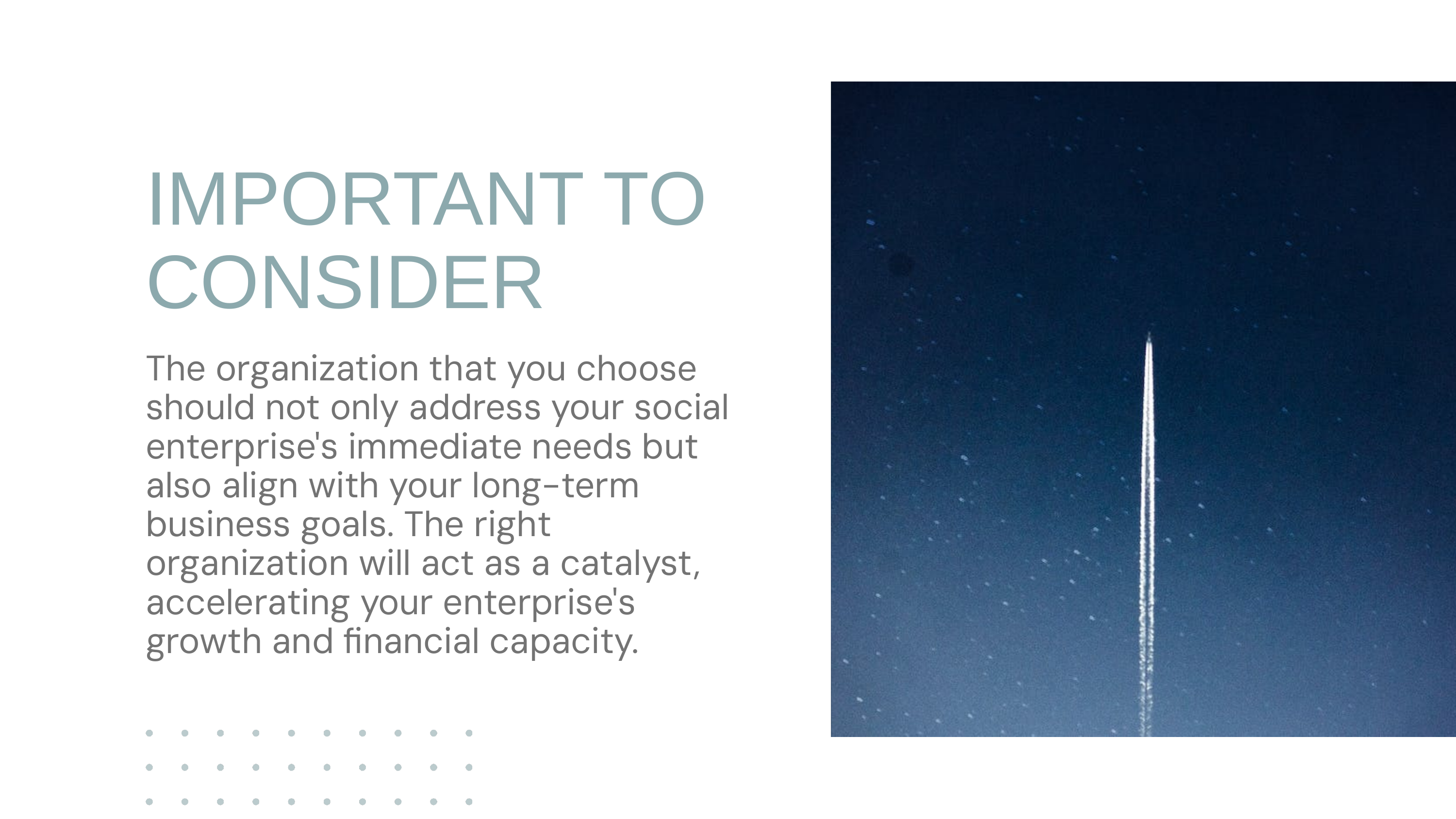

IMPORTANT TO CONSIDER
The organization that you choose should not only address your social enterprise's immediate needs but also align with your long-term business goals. The right organization will act as a catalyst, accelerating your enterprise's growth and financial capacity.